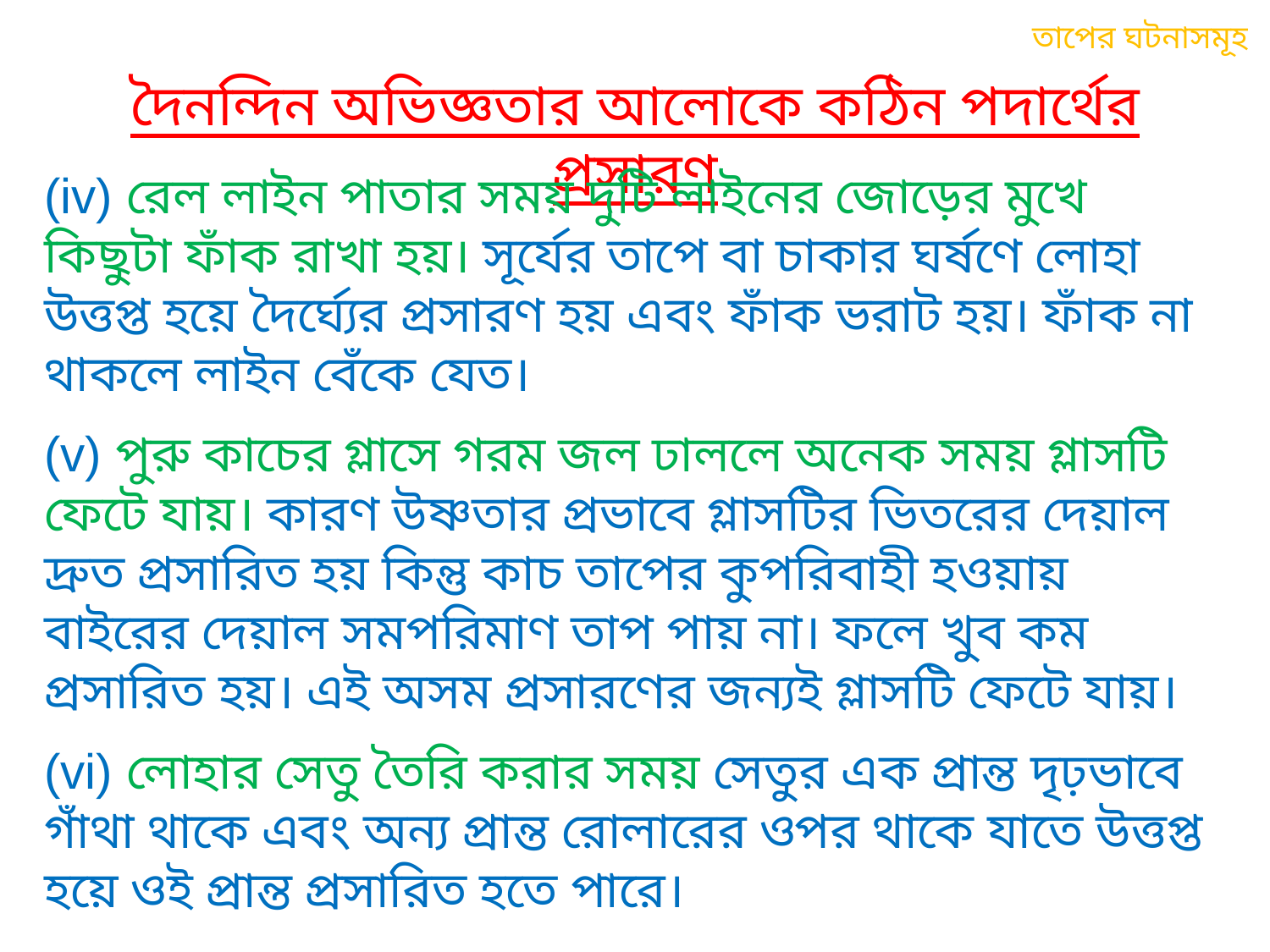

তাপের ঘটনাসমূহ
দৈনন্দিন অভিজ্ঞতার আলোকে কঠিন পদার্থের প্রসারণ
(iv) রেল লাইন পাতার সময় দুটি লাইনের জোড়ের মুখে কিছুটা ফাঁক রাখা হয়। সূর্যের তাপে বা চাকার ঘর্ষণে লোহা উত্তপ্ত হয়ে দৈর্ঘ্যের প্রসারণ হয় এবং ফাঁক ভরাট হয়। ফাঁক না থাকলে লাইন বেঁকে যেত।
(v) পুরু কাচের গ্লাসে গরম জল ঢাললে অনেক সময় গ্লাসটি ফেটে যায়। কারণ উষ্ণতার প্রভাবে গ্লাসটির ভিতরের দেয়াল দ্রুত প্রসারিত হয় কিন্তু কাচ তাপের কুপরিবাহী হওয়ায় বাইরের দেয়াল সমপরিমাণ তাপ পায় না। ফলে খুব কম প্রসারিত হয়। এই অসম প্রসারণের জন্যই গ্লাসটি ফেটে যায়।
(vi) লোহার সেতু তৈরি করার সময় সেতুর এক প্রান্ত দৃঢ়ভাবে গাঁথা থাকে এবং অন্য প্রান্ত রোলারের ওপর থাকে যাতে উত্তপ্ত হয়ে ওই প্রান্ত প্রসারিত হতে পারে।